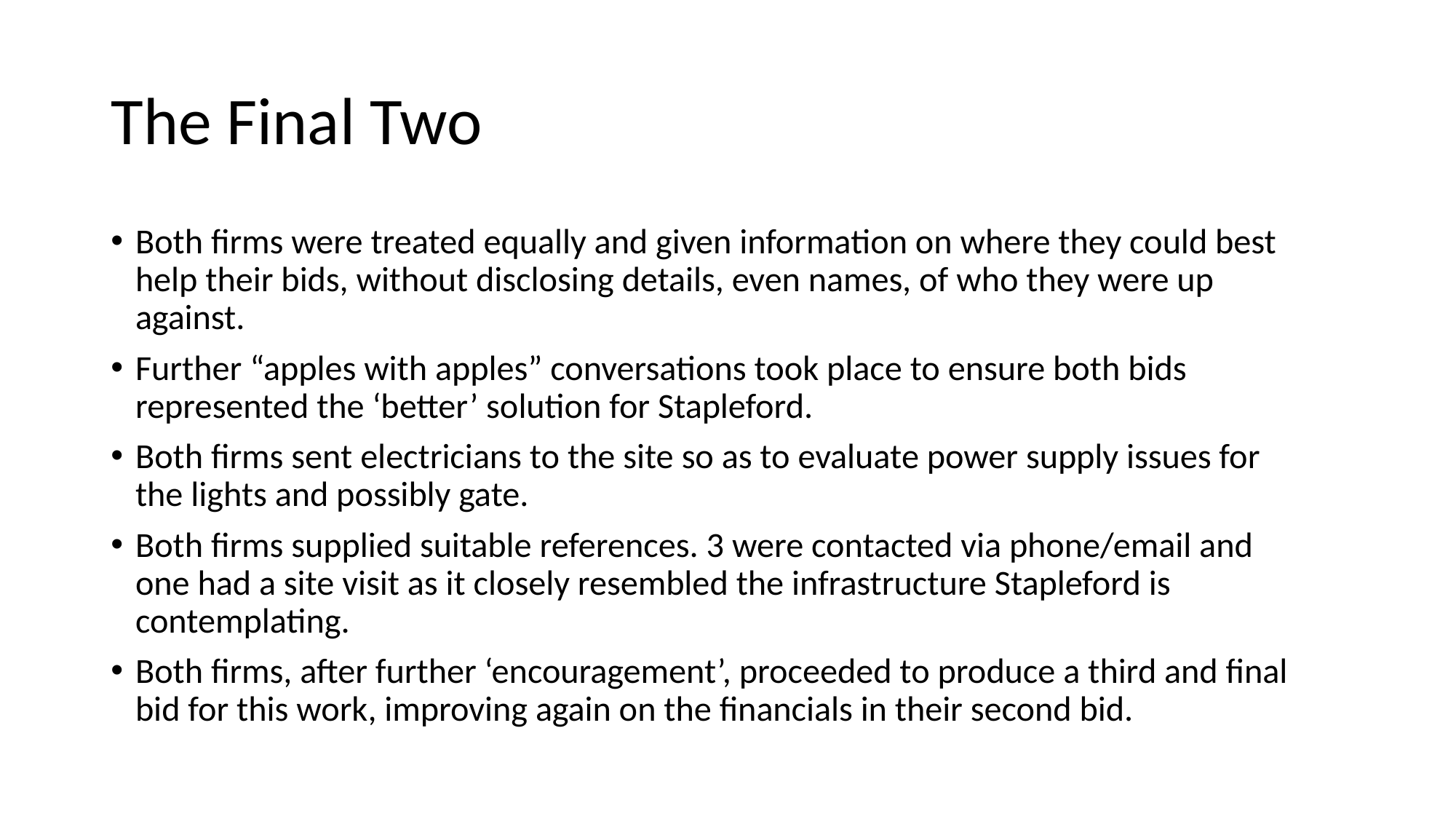

# The Final Two
Both firms were treated equally and given information on where they could best help their bids, without disclosing details, even names, of who they were up against.
Further “apples with apples” conversations took place to ensure both bids represented the ‘better’ solution for Stapleford.
Both firms sent electricians to the site so as to evaluate power supply issues for the lights and possibly gate.
Both firms supplied suitable references. 3 were contacted via phone/email and one had a site visit as it closely resembled the infrastructure Stapleford is contemplating.
Both firms, after further ‘encouragement’, proceeded to produce a third and final bid for this work, improving again on the financials in their second bid.